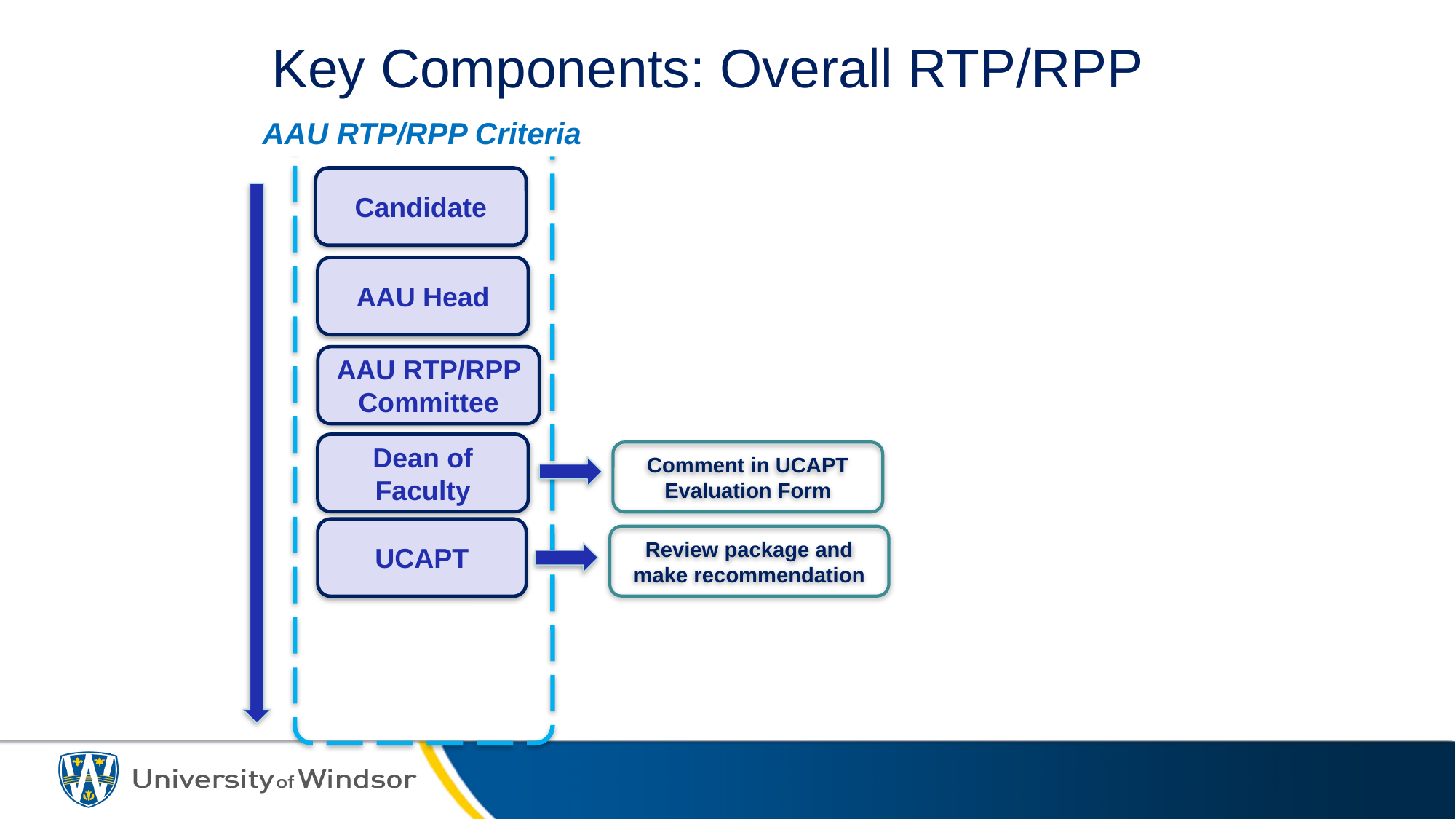

Key Components: Overall RTP/RPP Process 4
AAU RTP/RPP Criteria

Candidate
AAU Head
AAU RTP/RPP Committee
Dean of Faculty

Comment in UCAPT Evaluation Form

UCAPT
Review package and make recommendation